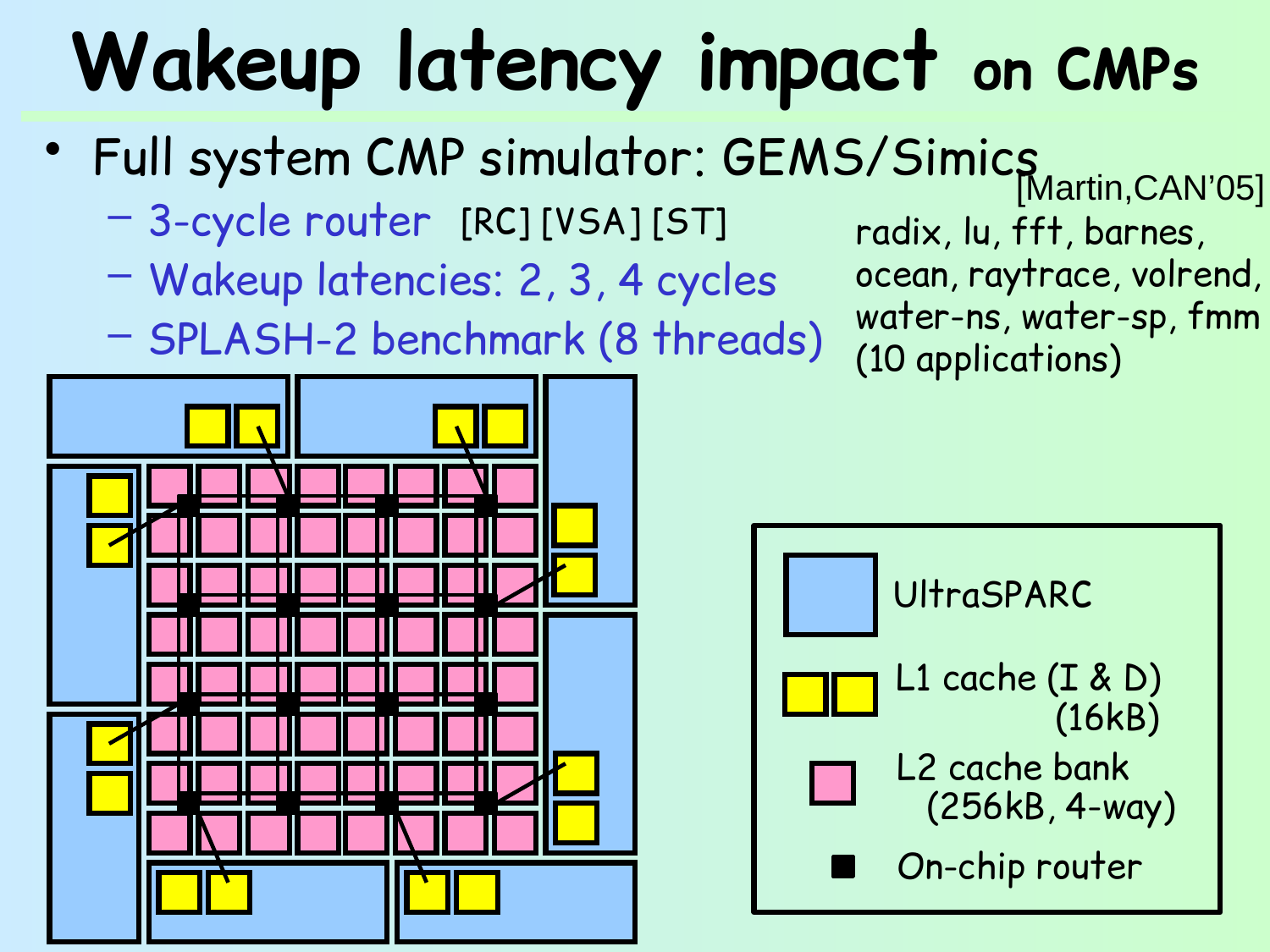

# Wakeup latency impact on CMPs
Full system CMP simulator: GEMS/Simics
3-cycle router
Wakeup latencies: 2, 3, 4 cycles
SPLASH-2 benchmark (8 threads)
[Martin,CAN’05]
[RC] [VSA] [ST]
radix, lu, fft, barnes, ocean, raytrace, volrend, water-ns, water-sp, fmm (10 applications)

UltraSPARC
L1 cache (I & D)

(16kB)
L2 cache bank

(256kB, 4-way)
On-chip router